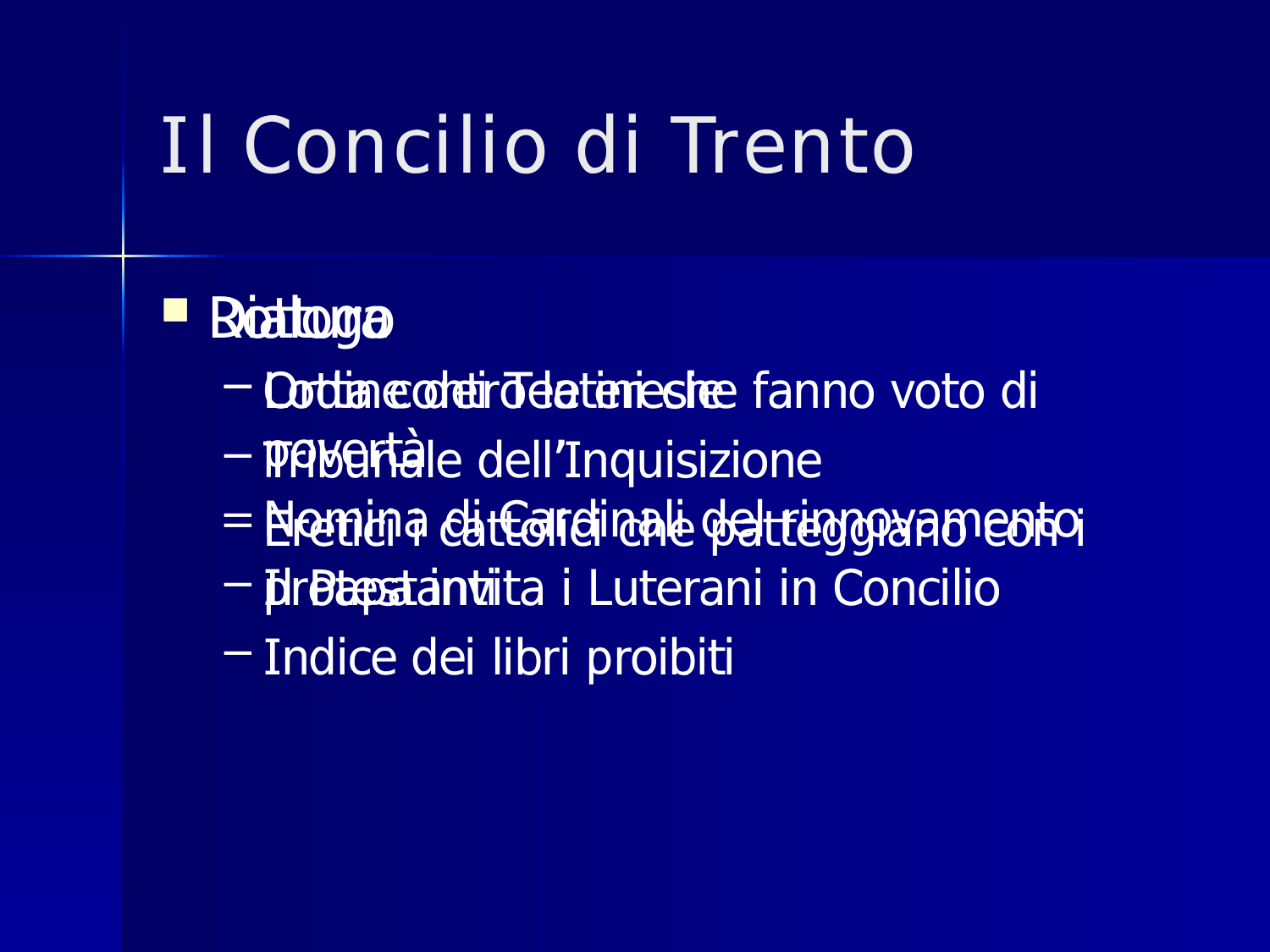

# Il Concilio di Trento
Dialogo
Ordine dei Teatini che fanno voto di povertà
Nomina di Cardinali del rinnovamento
Il Papa invita i Luterani in Concilio

Rottura
Lotta contro le eresie
Tribunale dell’Inquisizione
Eretici i cattolici che patteggiano con i protestanti
Indice dei libri proibiti